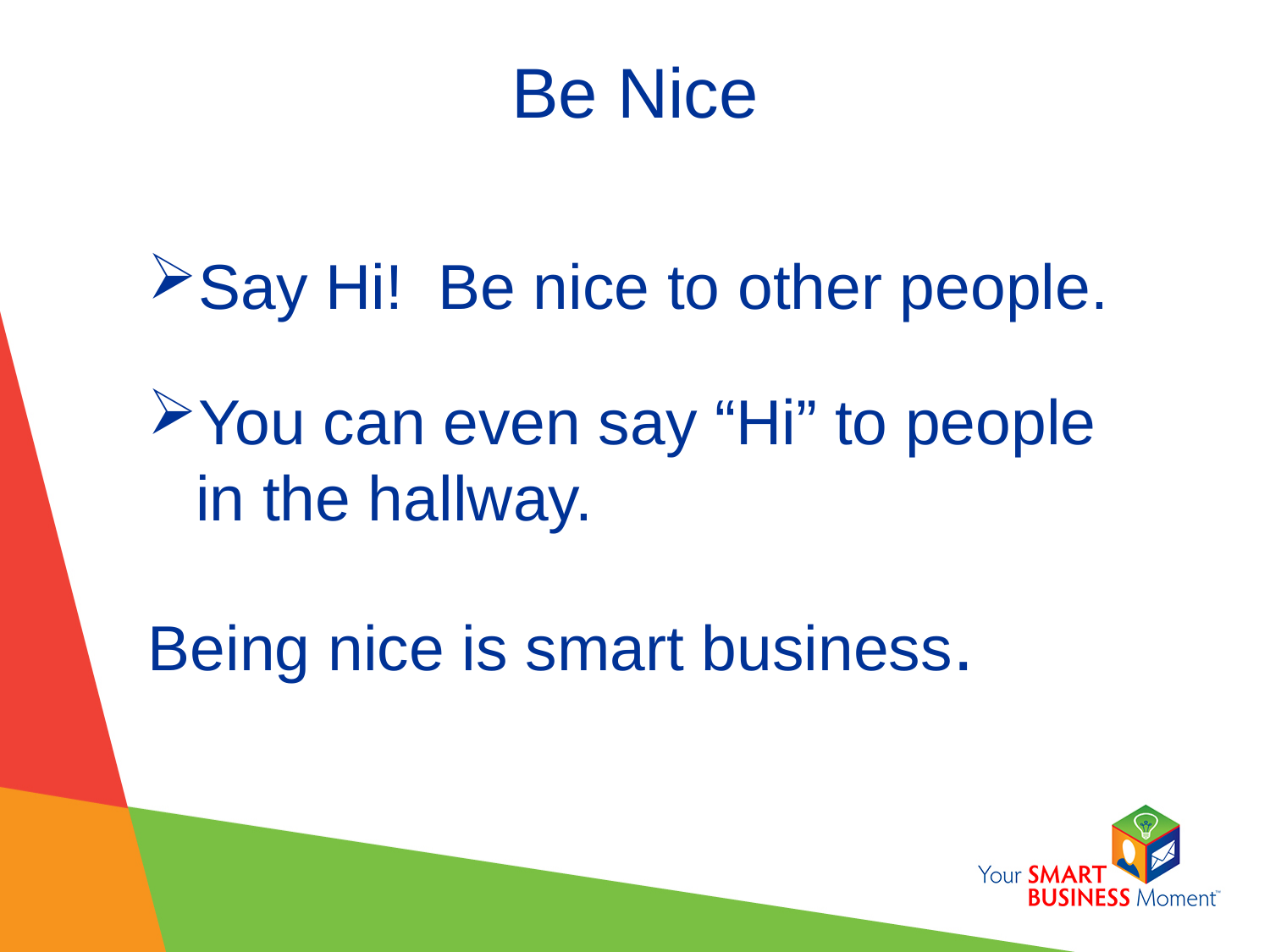

# Be Nice

Say Hi!  Be nice to other people.

You can even say “Hi” to people in the hallway.

Being nice is smart business.